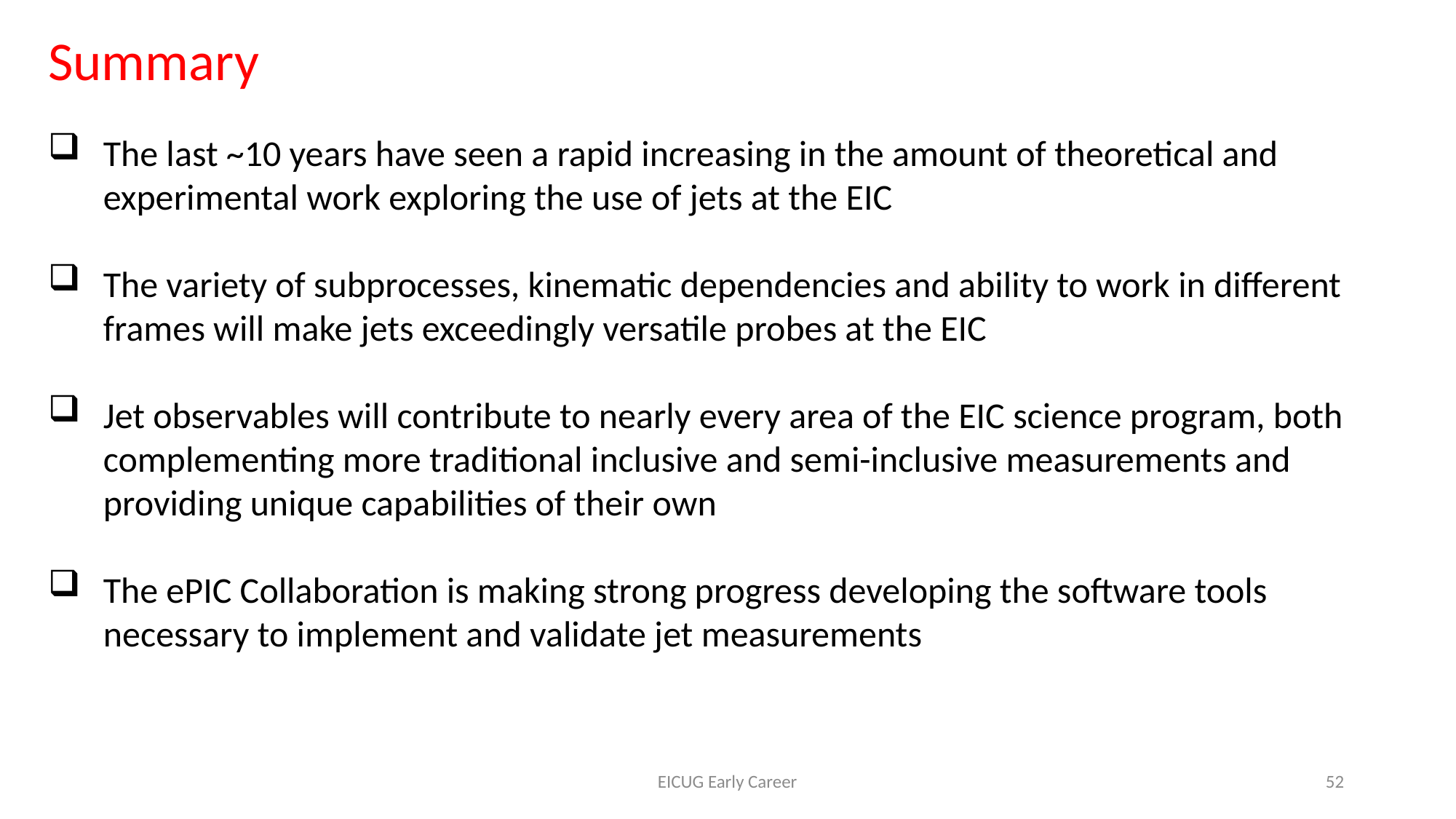

Summary
The last ~10 years have seen a rapid increasing in the amount of theoretical and experimental work exploring the use of jets at the EIC

The variety of subprocesses, kinematic dependencies and ability to work in different frames will make jets exceedingly versatile probes at the EIC

Jet observables will contribute to nearly every area of the EIC science program, both complementing more traditional inclusive and semi-inclusive measurements and providing unique capabilities of their own

The ePIC Collaboration is making strong progress developing the software tools necessary to implement and validate jet measurements
EICUG Early Career
52